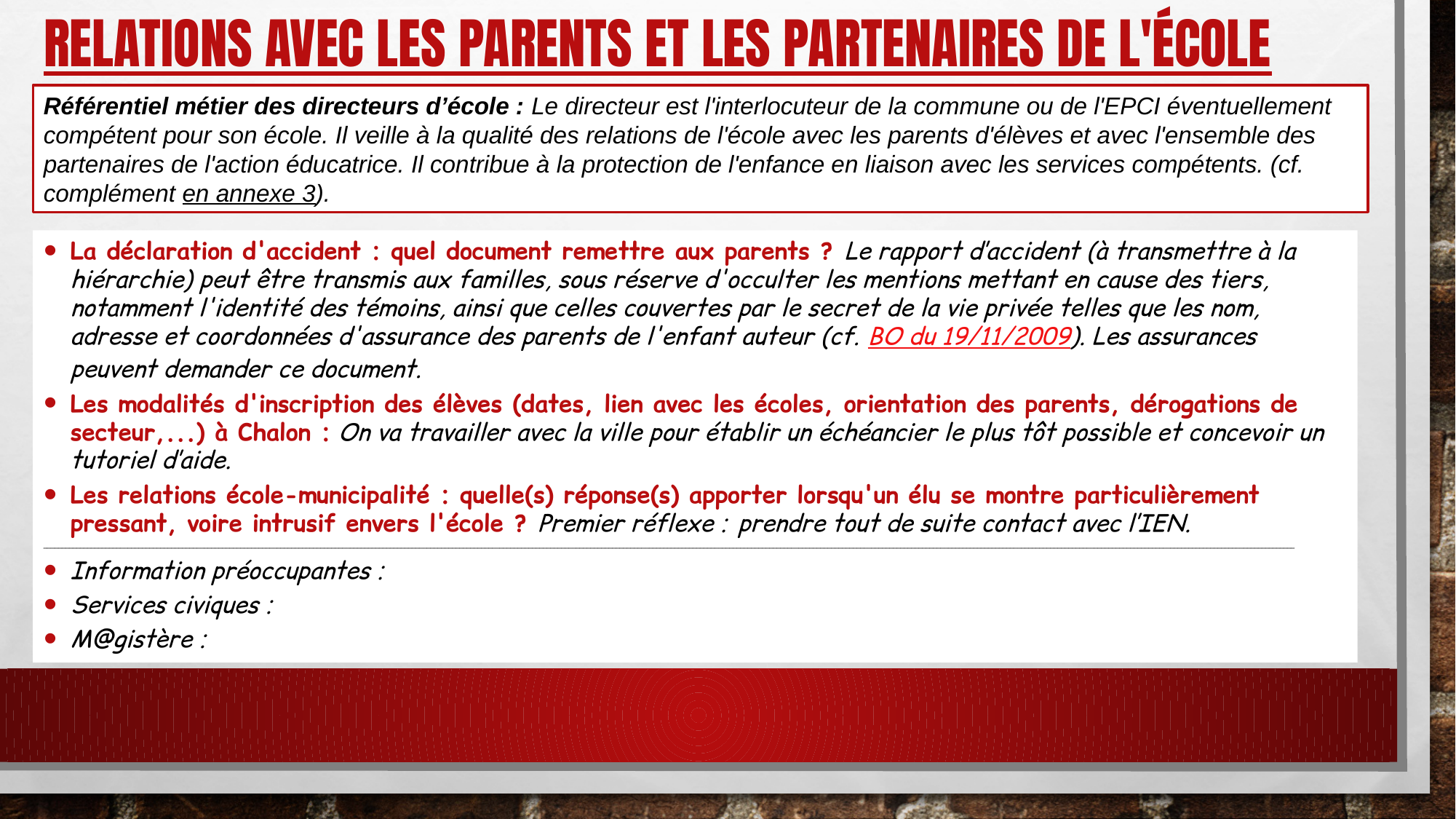

# Relations avec les parents et les partenaires de l'école
Référentiel métier des directeurs d’école : Le directeur est l'interlocuteur de la commune ou de l'EPCI éventuellement compétent pour son école. Il veille à la qualité des relations de l'école avec les parents d'élèves et avec l'ensemble des partenaires de l'action éducatrice. Il contribue à la protection de l'enfance en liaison avec les services compétents. (cf. complément en annexe 3).
La déclaration d'accident : quel document remettre aux parents ? Le rapport d’accident (à transmettre à la hiérarchie) peut être transmis aux familles, sous réserve d'occulter les mentions mettant en cause des tiers, notamment l'identité des témoins, ainsi que celles couvertes par le secret de la vie privée telles que les nom, adresse et coordonnées d'assurance des parents de l'enfant auteur (cf. BO du 19/11/2009). Les assurances peuvent demander ce document.
Les modalités d'inscription des élèves (dates, lien avec les écoles, orientation des parents, dérogations de secteur,...) à Chalon : On va travailler avec la ville pour établir un échéancier le plus tôt possible et concevoir un tutoriel d’aide.
Les relations école-municipalité : quelle(s) réponse(s) apporter lorsqu'un élu se montre particulièrement pressant, voire intrusif envers l'école ? Premier réflexe : prendre tout de suite contact avec l’IEN.
_______________________________________________________________________________________________________________________________________________________________________________________________________________________________________________________________________________________________________________________________________________________
Information préoccupantes :
Services civiques :
M@gistère :